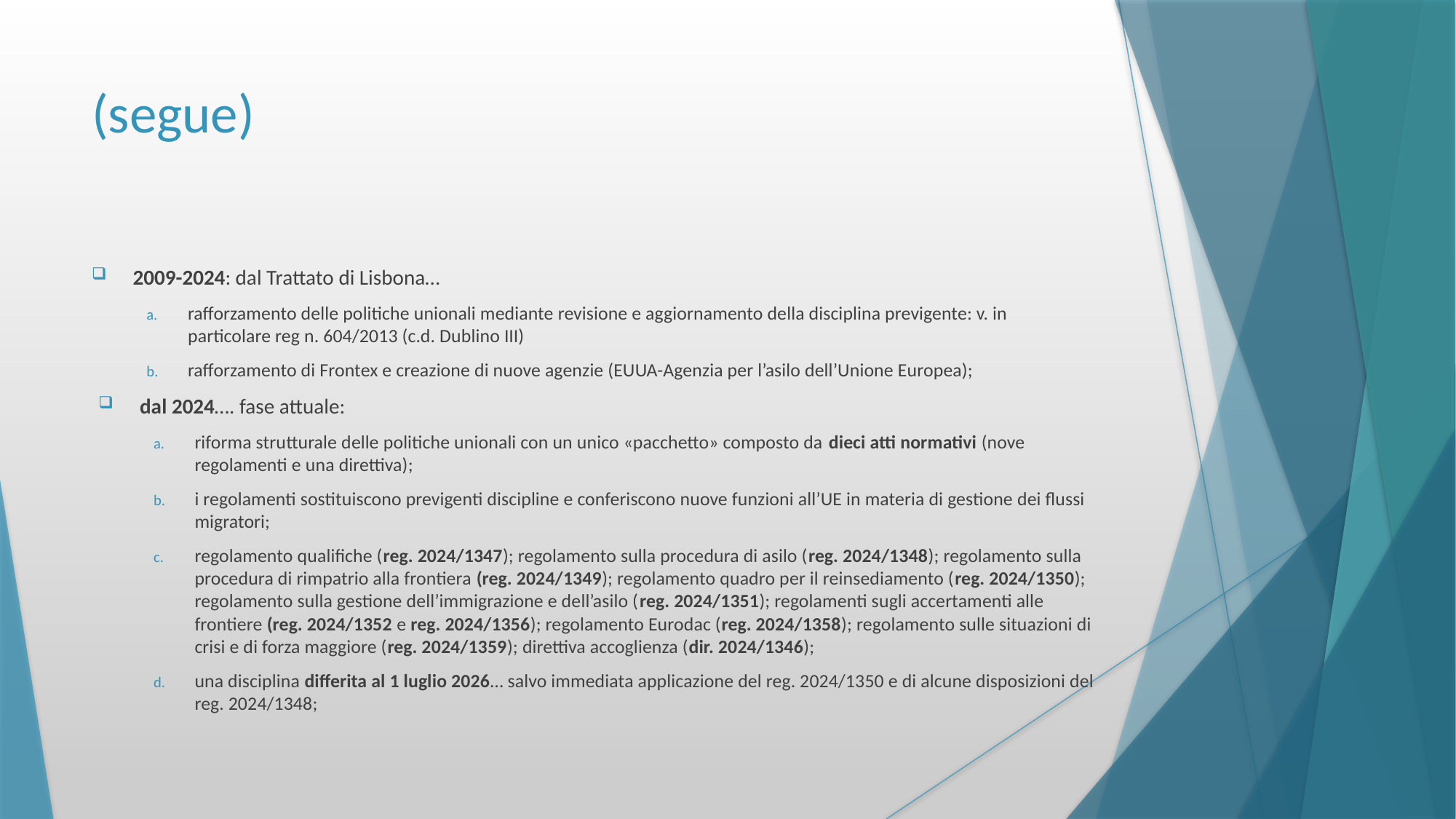

# (segue)
2009-2024: dal Trattato di Lisbona…
rafforzamento delle politiche unionali mediante revisione e aggiornamento della disciplina previgente: v. in particolare reg n. 604/2013 (c.d. Dublino III)
rafforzamento di Frontex e creazione di nuove agenzie (EUUA-Agenzia per l’asilo dell’Unione Europea);
dal 2024…. fase attuale:
riforma strutturale delle politiche unionali con un unico «pacchetto» composto da dieci atti normativi (nove regolamenti e una direttiva);
i regolamenti sostituiscono previgenti discipline e conferiscono nuove funzioni all’UE in materia di gestione dei flussi migratori;
regolamento qualifiche (reg. 2024/1347); regolamento sulla procedura di asilo (reg. 2024/1348); regolamento sulla procedura di rimpatrio alla frontiera (reg. 2024/1349); regolamento quadro per il reinsediamento (reg. 2024/1350); regolamento sulla gestione dell’immigrazione e dell’asilo (reg. 2024/1351); regolamenti sugli accertamenti alle frontiere (reg. 2024/1352 e reg. 2024/1356); regolamento Eurodac (reg. 2024/1358); regolamento sulle situazioni di crisi e di forza maggiore (reg. 2024/1359); direttiva accoglienza (dir. 2024/1346);
una disciplina differita al 1 luglio 2026… salvo immediata applicazione del reg. 2024/1350 e di alcune disposizioni del reg. 2024/1348;